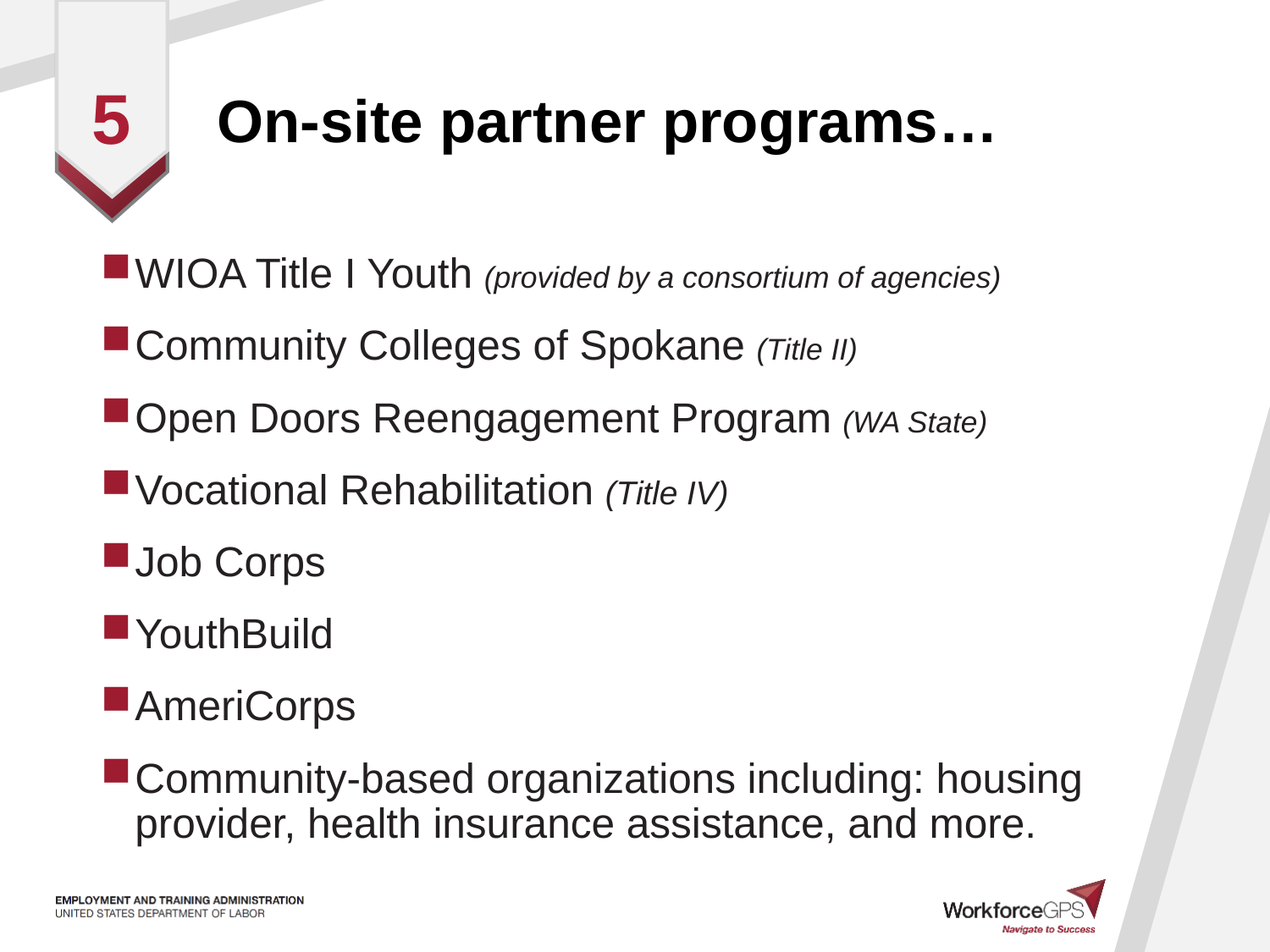

# On-site partner programs…
5
WIOA Title I Youth (provided by a consortium of agencies)
Community Colleges of Spokane (Title II)
Open Doors Reengagement Program (WA State)
Vocational Rehabilitation (Title IV)
Job Corps
YouthBuild
AmeriCorps
Community-based organizations including: housing provider, health insurance assistance, and more.